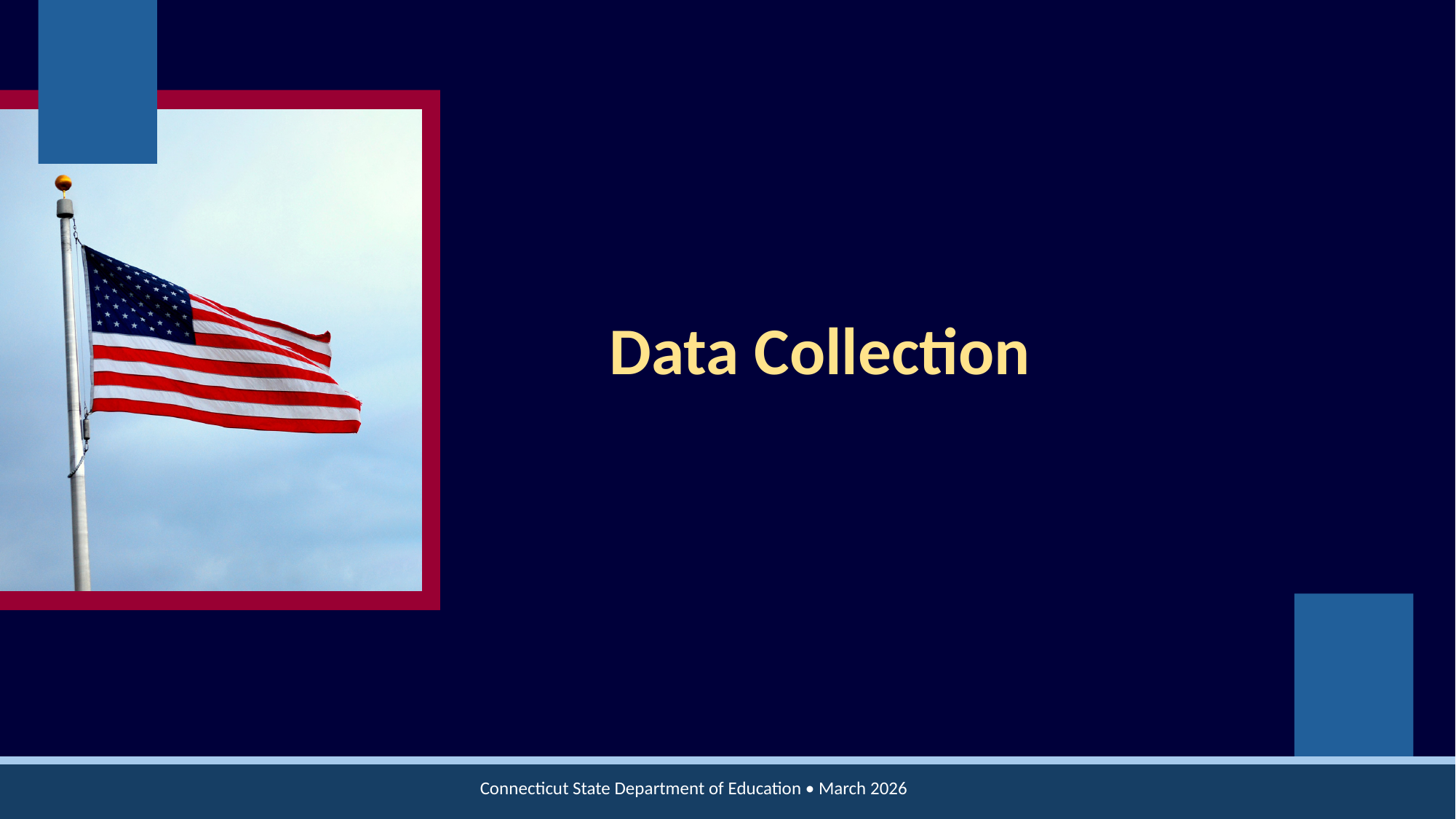

# Data Collection
Connecticut State Department of Education • March 2026